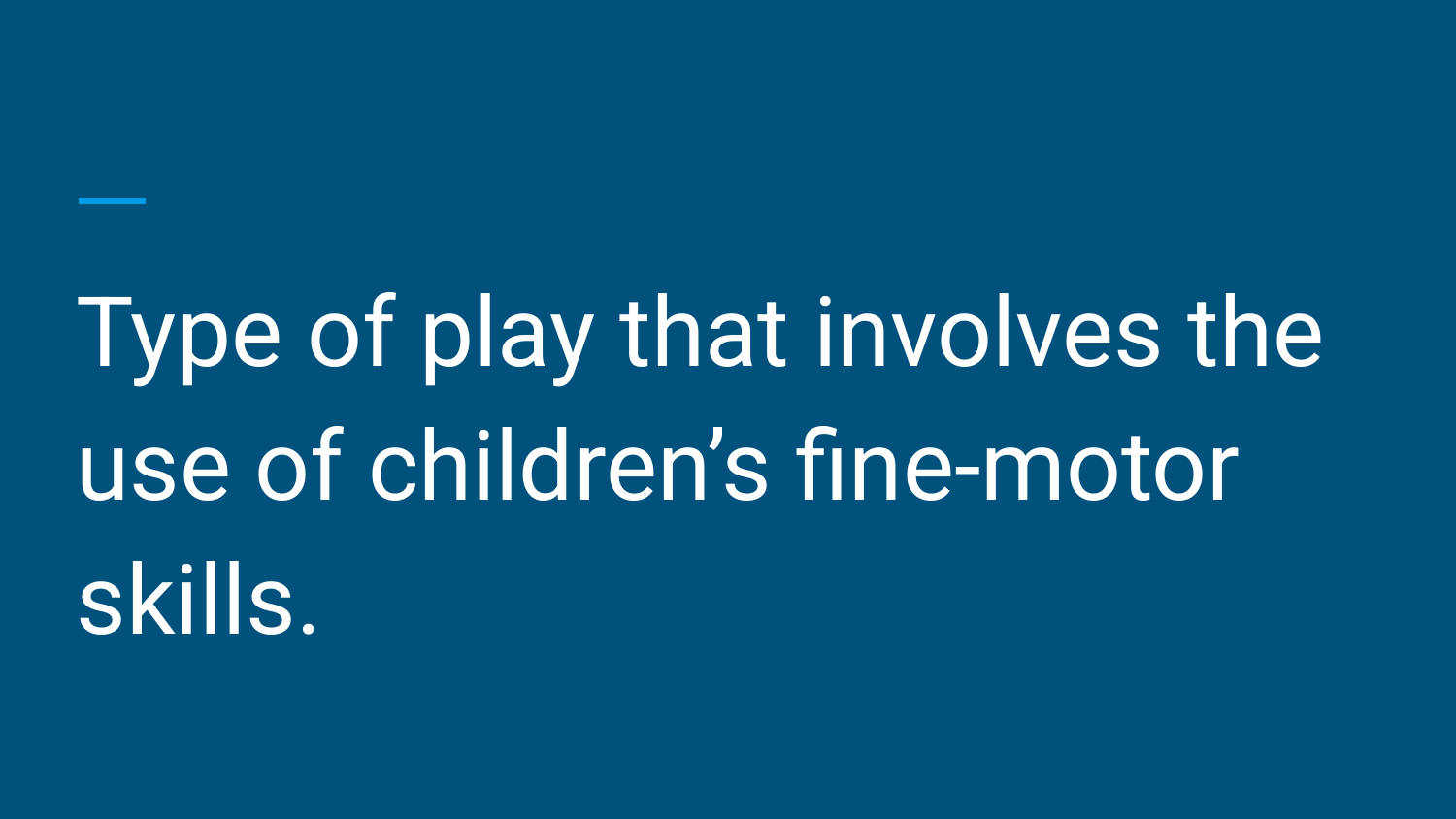

#
Type of play that involves the use of children’s fine-motor skills.